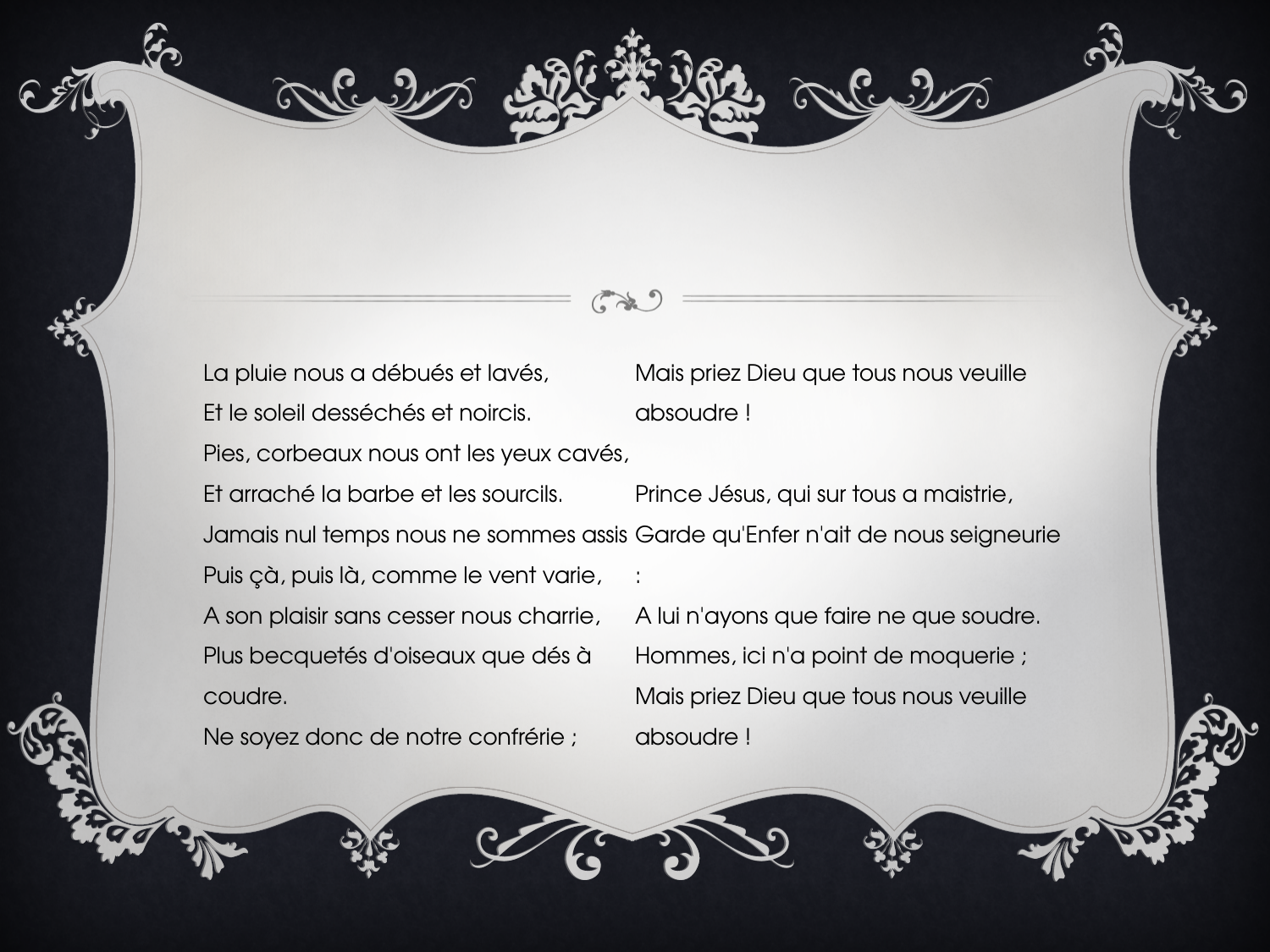

#
La pluie nous a débués et lavés,
Et le soleil desséchés et noircis.
Pies, corbeaux nous ont les yeux cavés,
Et arraché la barbe et les sourcils.
Jamais nul temps nous ne sommes assis
Puis çà, puis là, comme le vent varie,
A son plaisir sans cesser nous charrie,
Plus becquetés d'oiseaux que dés à coudre.
Ne soyez donc de notre confrérie ;
Mais priez Dieu que tous nous veuille absoudre !
Prince Jésus, qui sur tous a maistrie,
Garde qu'Enfer n'ait de nous seigneurie :
A lui n'ayons que faire ne que soudre.
Hommes, ici n'a point de moquerie ;
Mais priez Dieu que tous nous veuille absoudre !